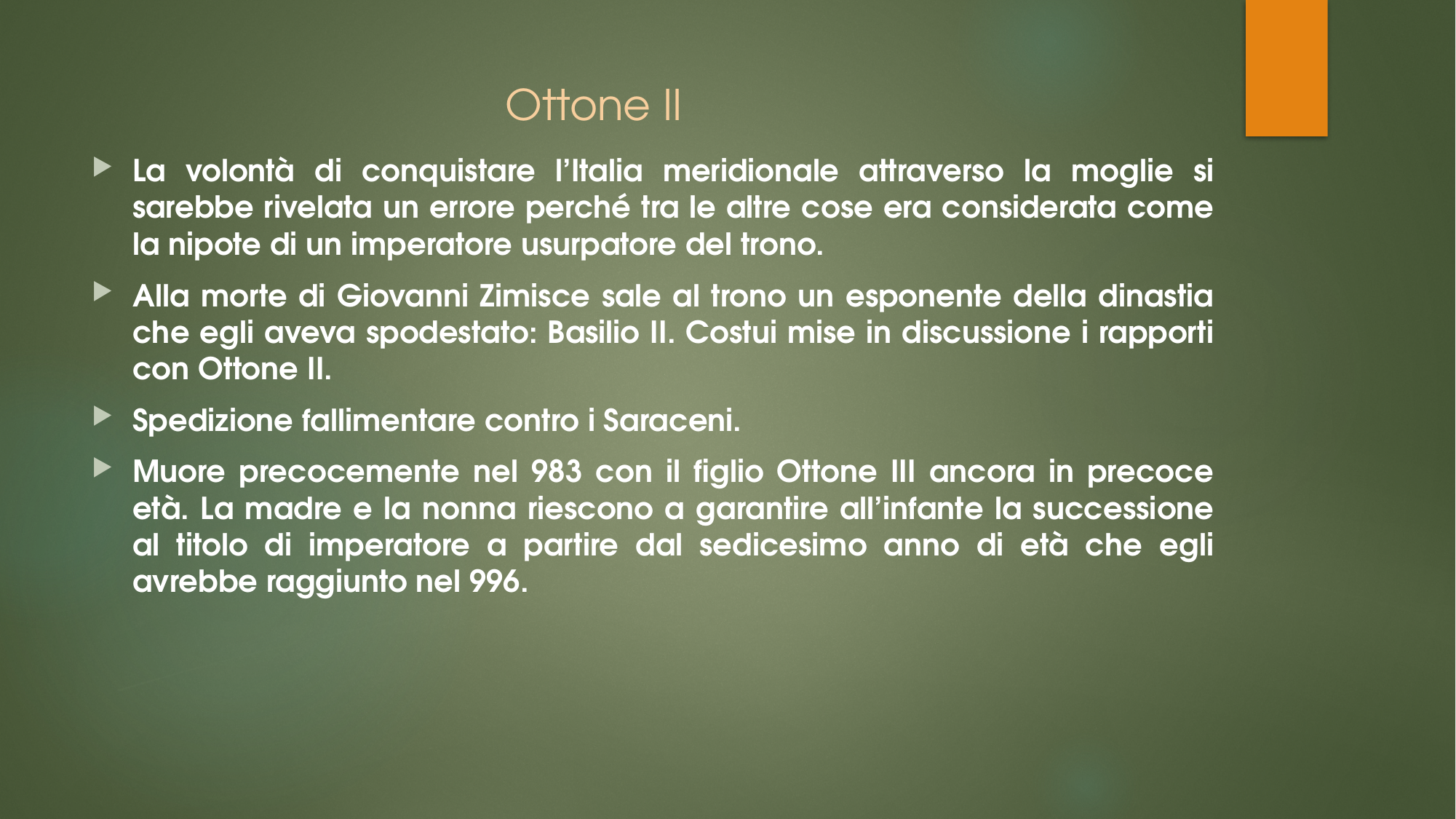

# Ottone II
La volontà di conquistare l’Italia meridionale attraverso la moglie si sarebbe rivelata un errore perché tra le altre cose era considerata come la nipote di un imperatore usurpatore del trono.
Alla morte di Giovanni Zimisce sale al trono un esponente della dinastia che egli aveva spodestato: Basilio II. Costui mise in discussione i rapporti con Ottone II.
Spedizione fallimentare contro i Saraceni.
Muore precocemente nel 983 con il figlio Ottone III ancora in precoce età. La madre e la nonna riescono a garantire all’infante la successione al titolo di imperatore a partire dal sedicesimo anno di età che egli avrebbe raggiunto nel 996.